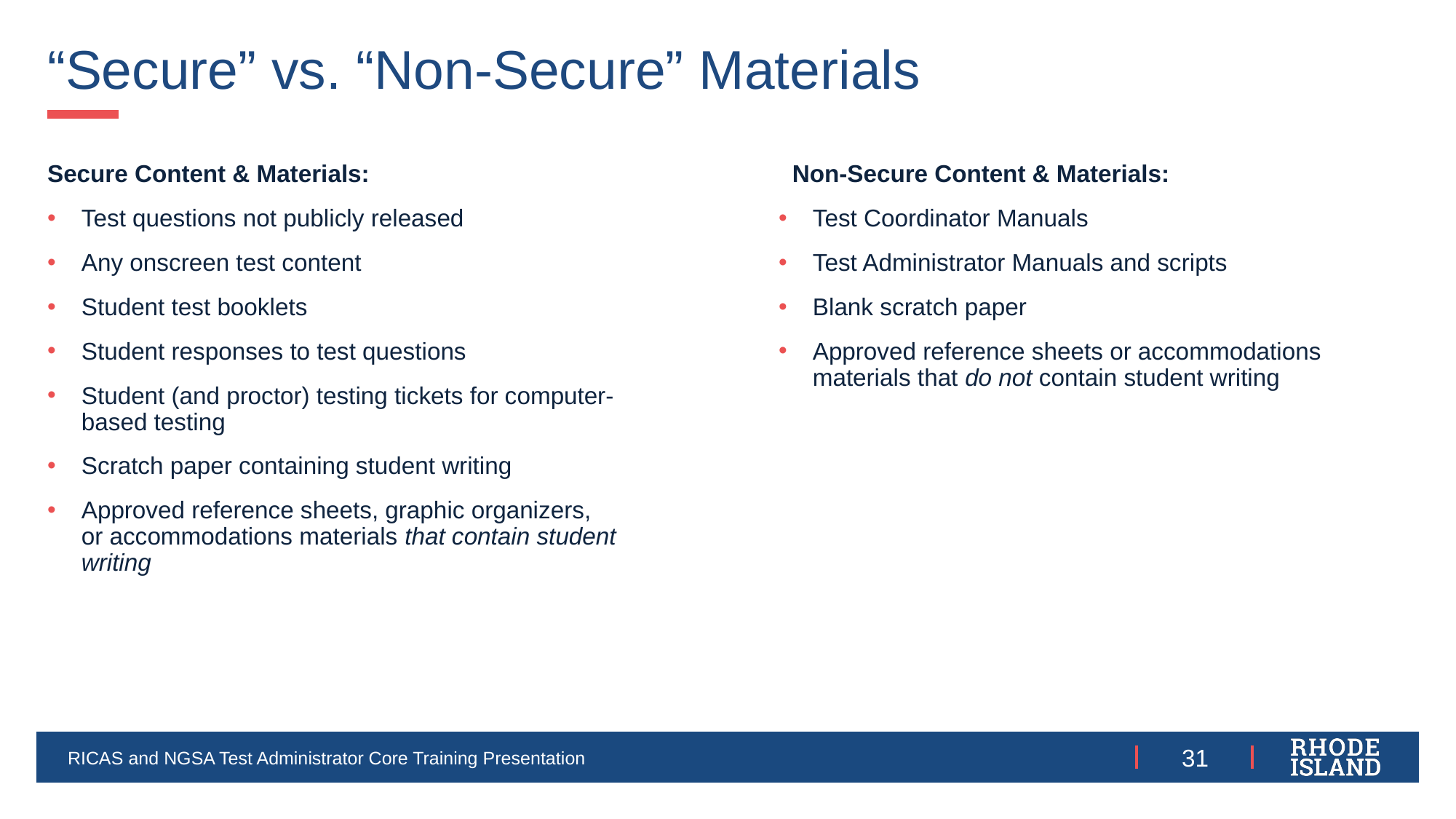

# “Secure” vs. “Non-Secure” Materials

Secure Content & Materials:
Test questions not publicly released
Any onscreen test content
Student test booklets
Student responses to test questions
Student (and proctor) testing tickets for computer-based testing
Scratch paper containing student writing
Approved reference sheets, graphic organizers, or accommodations materials that contain student writing

Non-Secure Content & Materials:
Test Coordinator Manuals
Test Administrator Manuals and scripts
Blank scratch paper
Approved reference sheets or accommodations materials that do not contain student writing

RICAS and NGSA Test Administrator Core Training Presentation
31